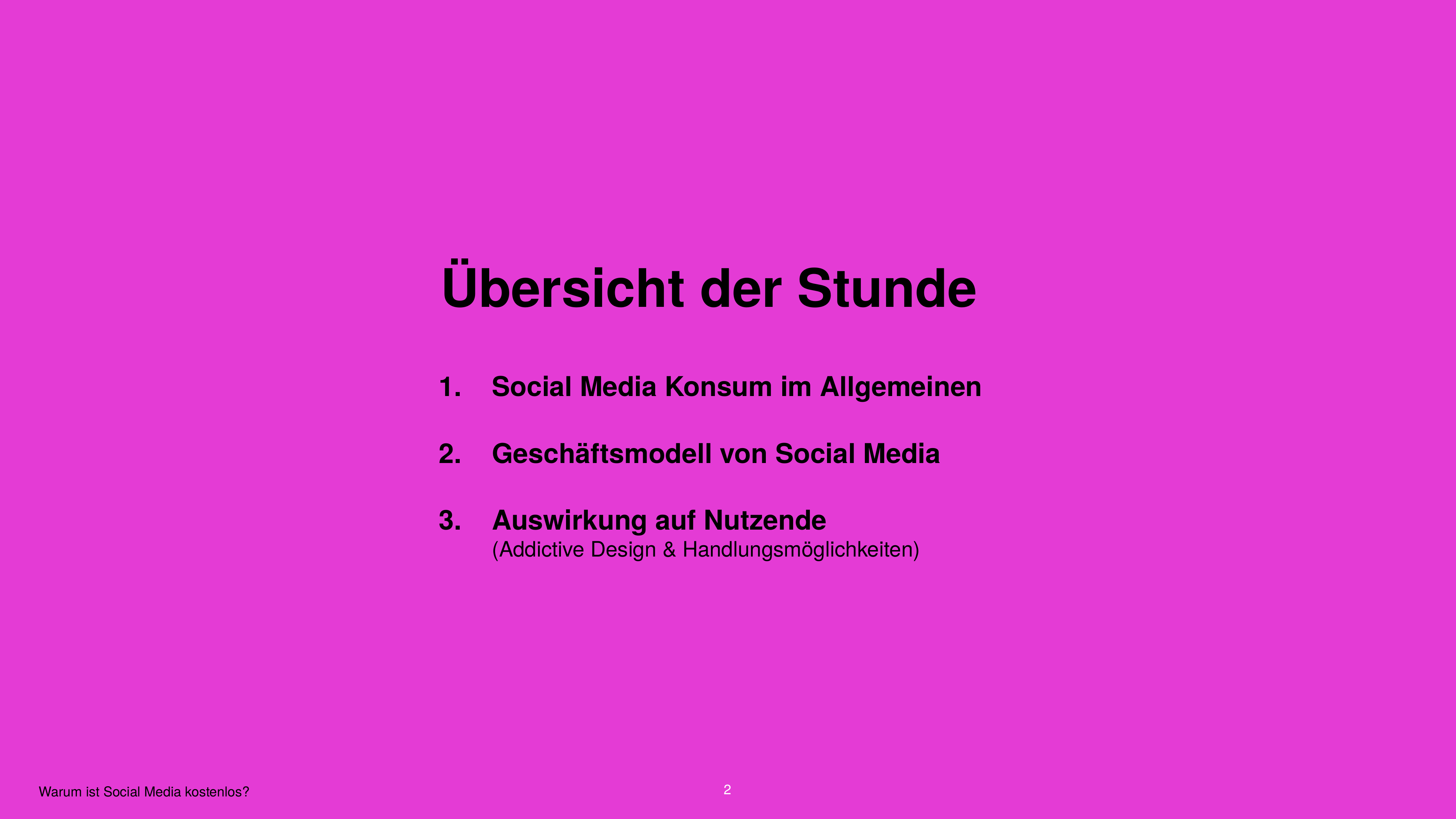

Übersicht der Stunde
Social Media Konsum im Allgemeinen
Geschäftsmodell von Social Media
Auswirkung auf Nutzende
(Addictive Design & Handlungsmöglichkeiten)
Warum ist Social Media kostenlos?
2